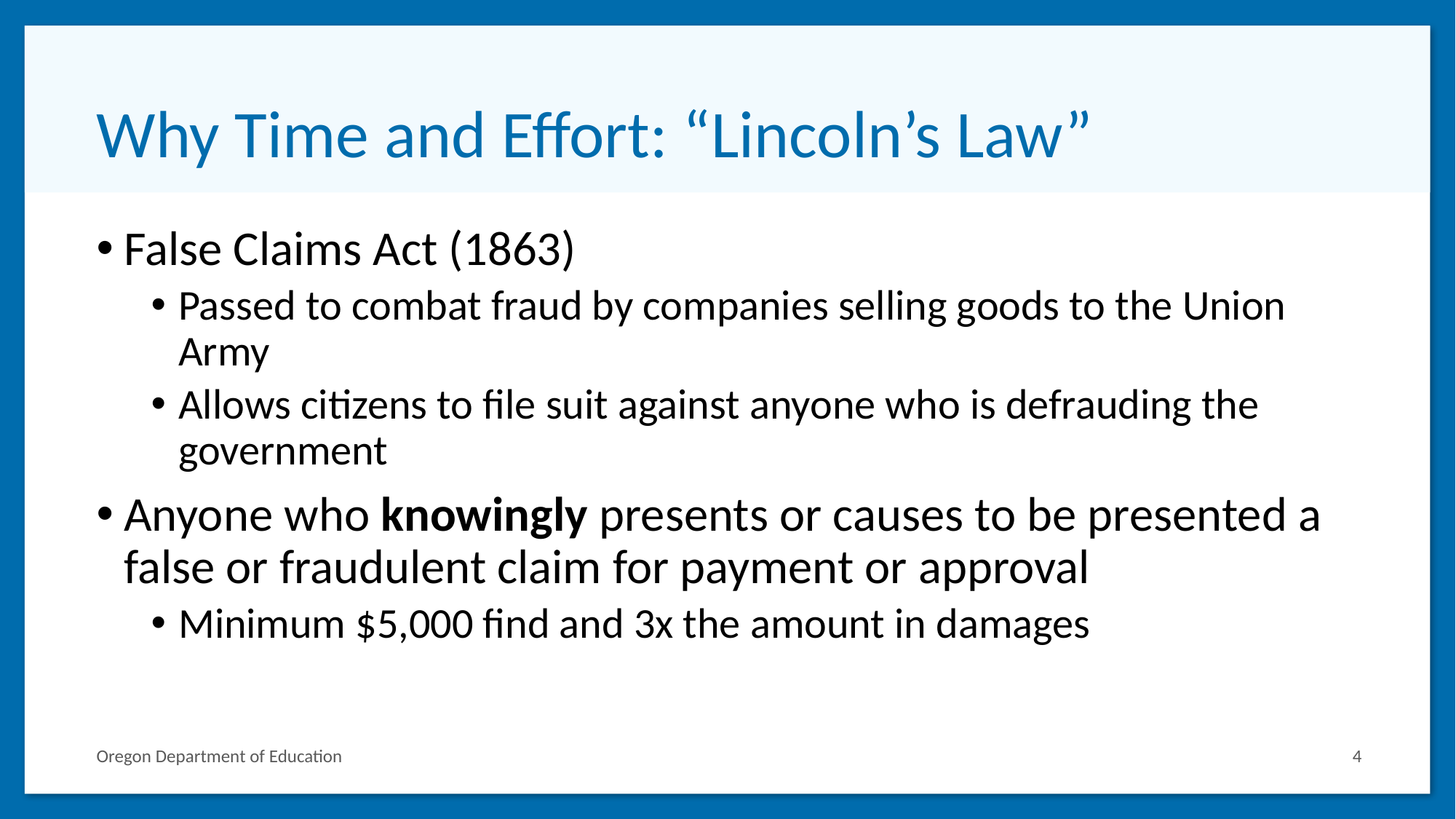

# Why Time and Effort: “Lincoln’s Law”
False Claims Act (1863)
Passed to combat fraud by companies selling goods to the Union Army
Allows citizens to file suit against anyone who is defrauding the government
Anyone who knowingly presents or causes to be presented a false or fraudulent claim for payment or approval
Minimum $5,000 find and 3x the amount in damages

Oregon Department of Education
4